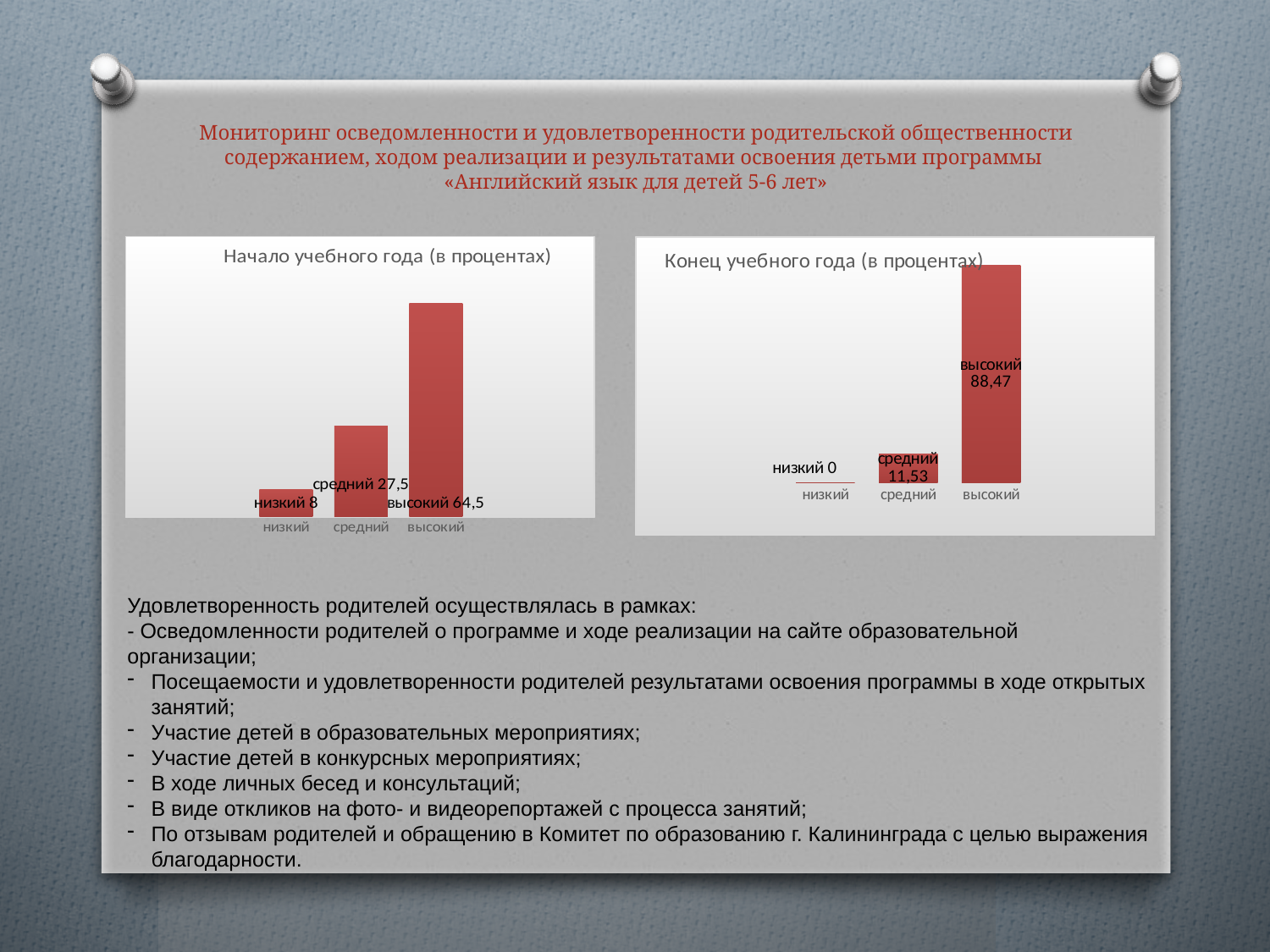

# Мониторинг осведомленности и удовлетворенности родительской общественности содержанием, ходом реализации и результатами освоения детьми программы «Английский язык для детей 5-6 лет»

### Chart: Начало учебного года (в процентах)

| Category | Педагогическая диагностика по программе "" |
|---|---|
| низкий | 8.0 |
| средний | 27.5 |
| высокий | 64.5 |

### Chart: Конец учебного года (в процентах)

| Category | Педагогическая диагностика по программе "" |
|---|---|
| низкий | 0.0 |
| средний | 11.53 |
| высокий | 88.47 |
Удовлетворенность родителей осуществлялась в рамках:
- Осведомленности родителей о программе и ходе реализации на сайте образовательной организации;
Посещаемости и удовлетворенности родителей результатами освоения программы в ходе открытых занятий;
Участие детей в образовательных мероприятиях;
Участие детей в конкурсных мероприятиях;
В ходе личных бесед и консультаций;
В виде откликов на фото- и видеорепортажей с процесса занятий;
По отзывам родителей и обращению в Комитет по образованию г. Калининграда с целью выражения благодарности.